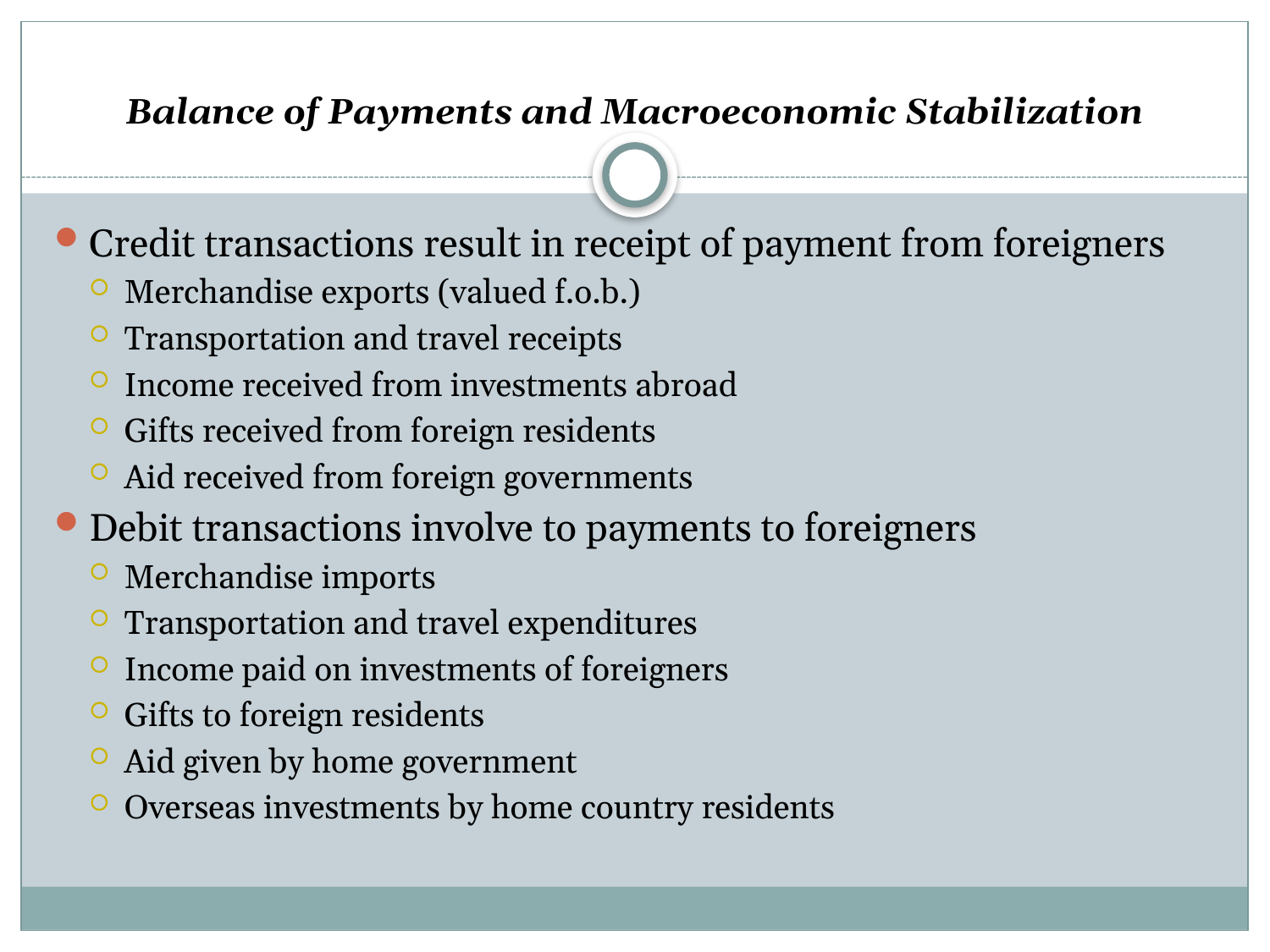

# Balance of Payments and Macroeconomic Stabilization
Credit transactions result in receipt of payment from foreigners
Merchandise exports (valued f.o.b.)
Transportation and travel receipts
Income received from investments abroad
Gifts received from foreign residents
Aid received from foreign governments
Debit transactions involve to payments to foreigners
Merchandise imports
Transportation and travel expenditures
Income paid on investments of foreigners
Gifts to foreign residents
Aid given by home government
Overseas investments by home country residents